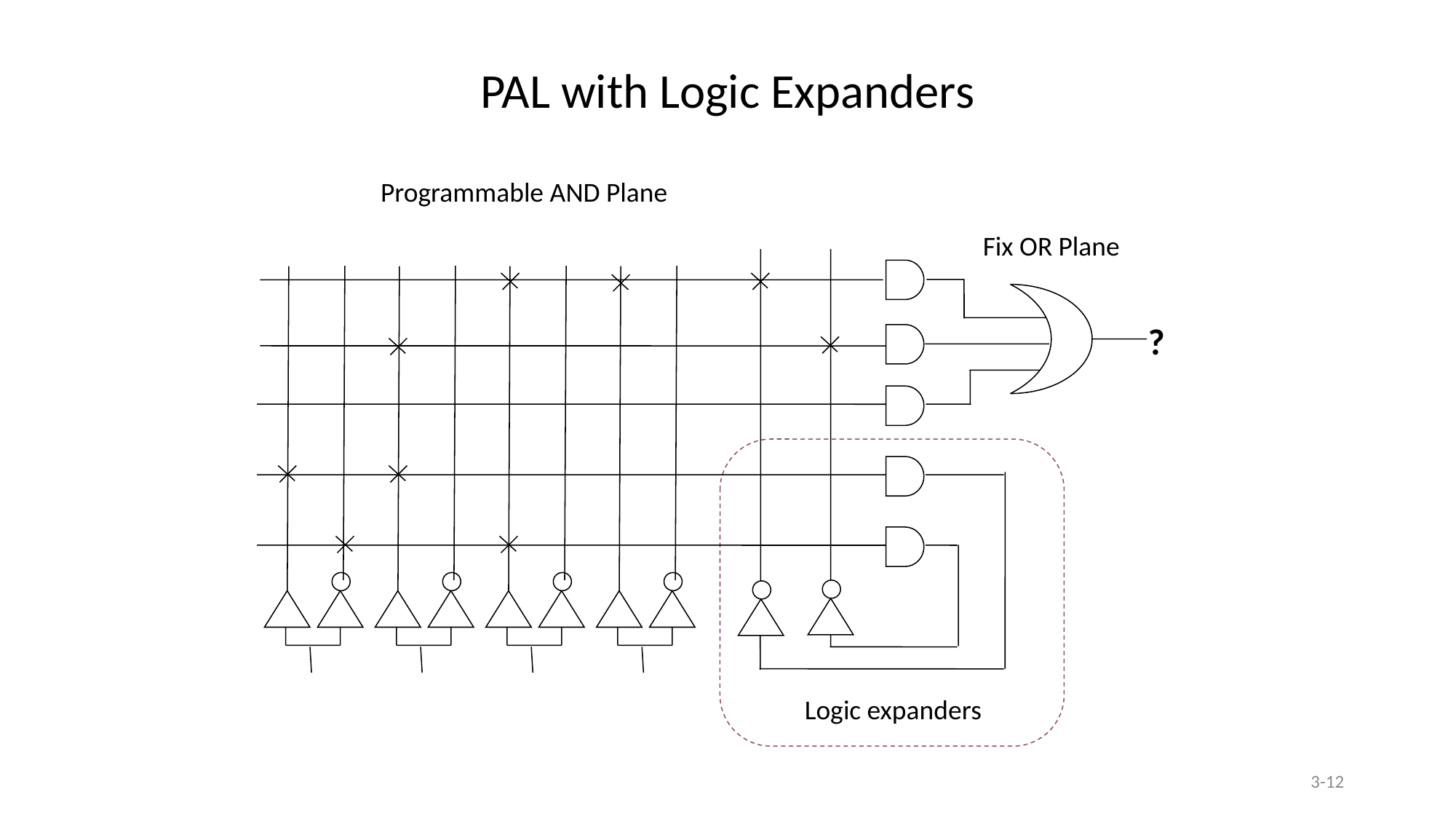

PAL with Logic Expanders
Programmable AND Plane
Fix OR Plane

?

Logic expanders
3-12